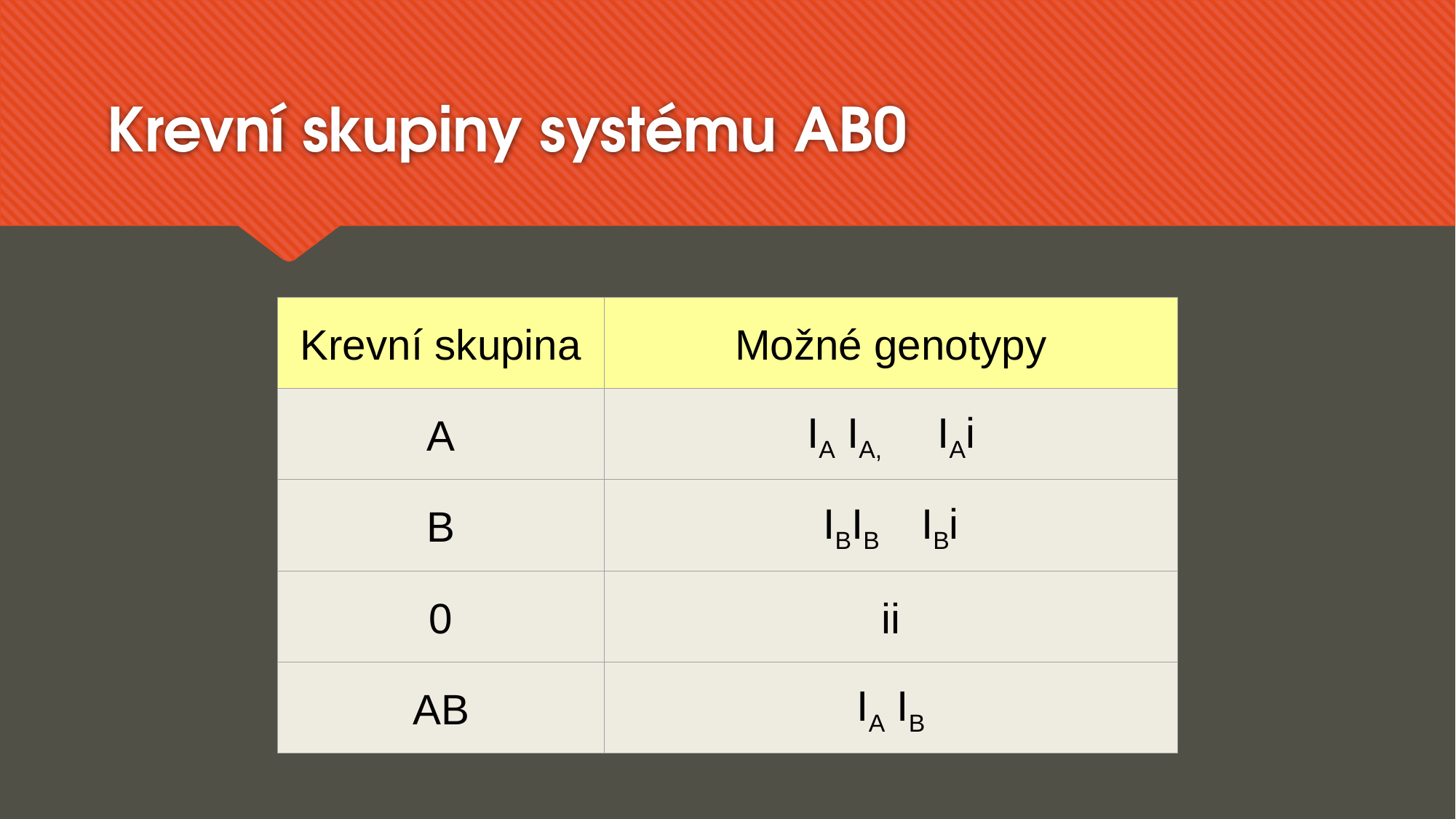

# Krevní skupiny systému AB0

Krevní skupina

Možné genotypy

A

IA IA,        IAi

B

IBIB      IBi

0

ii

AB

IA IB